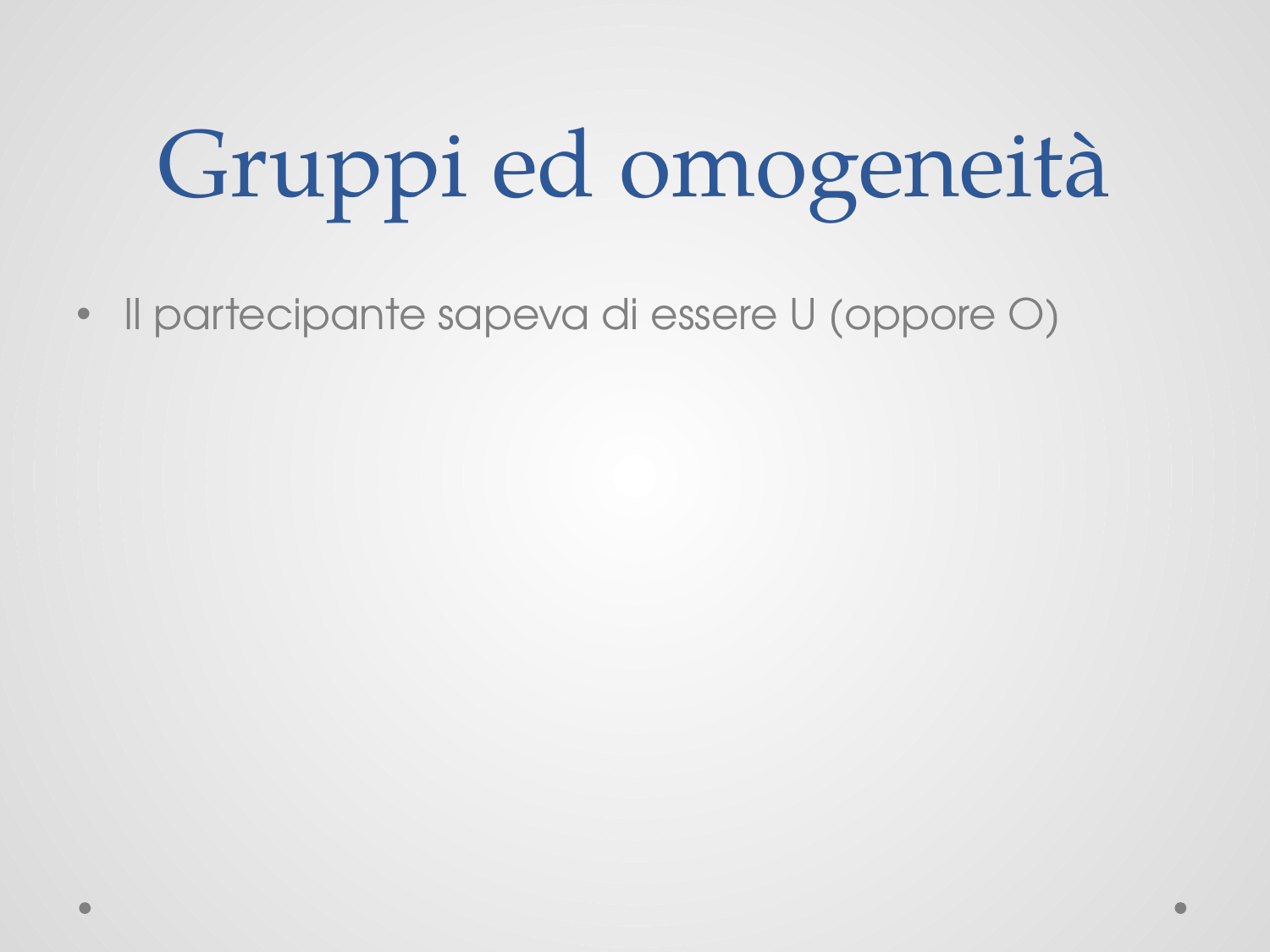

# Gruppi ed omogeneità

Il partecipante sapeva di essere U (oppore O)